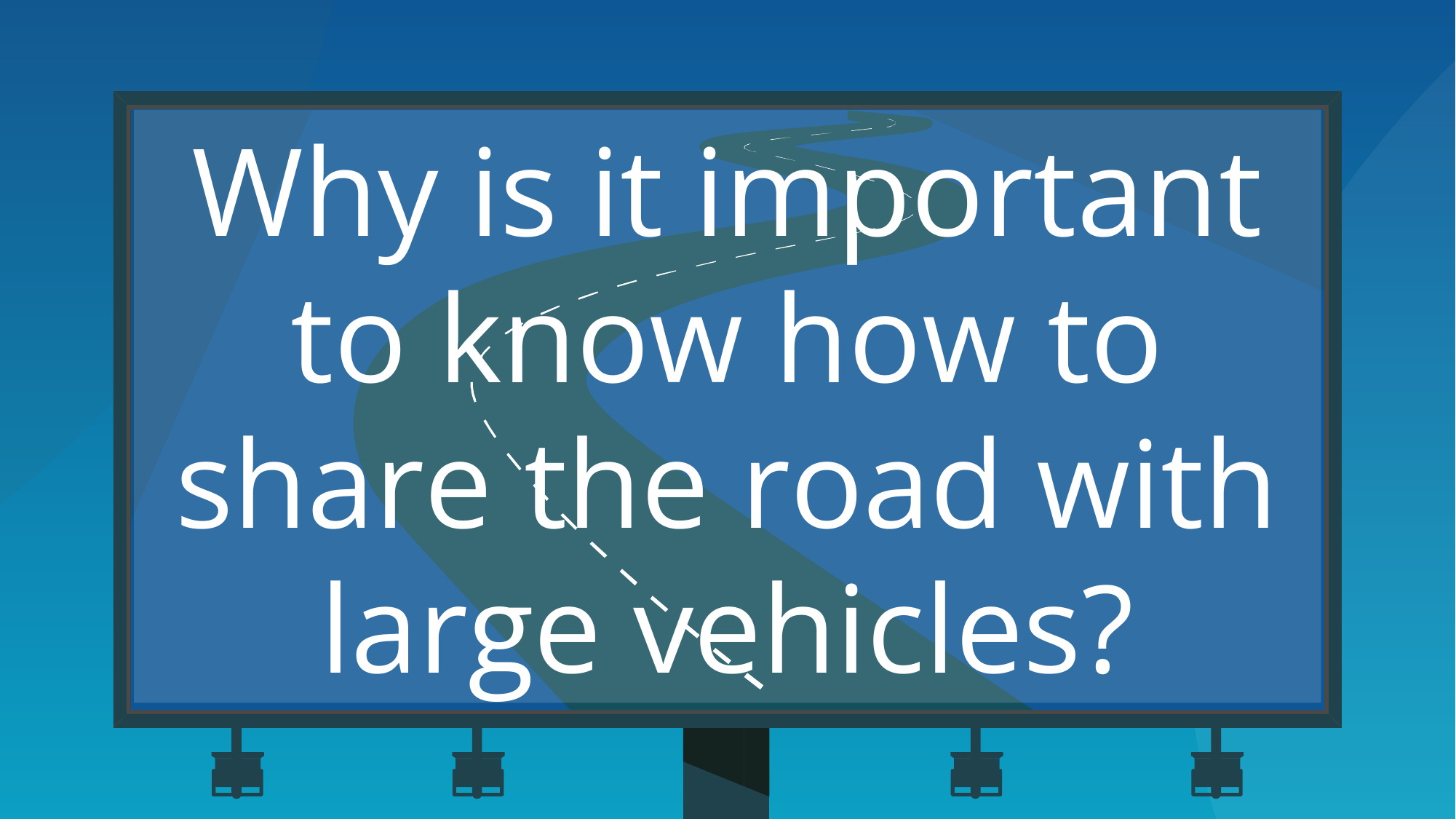

Why is it important to know how to share the road with large vehicles?